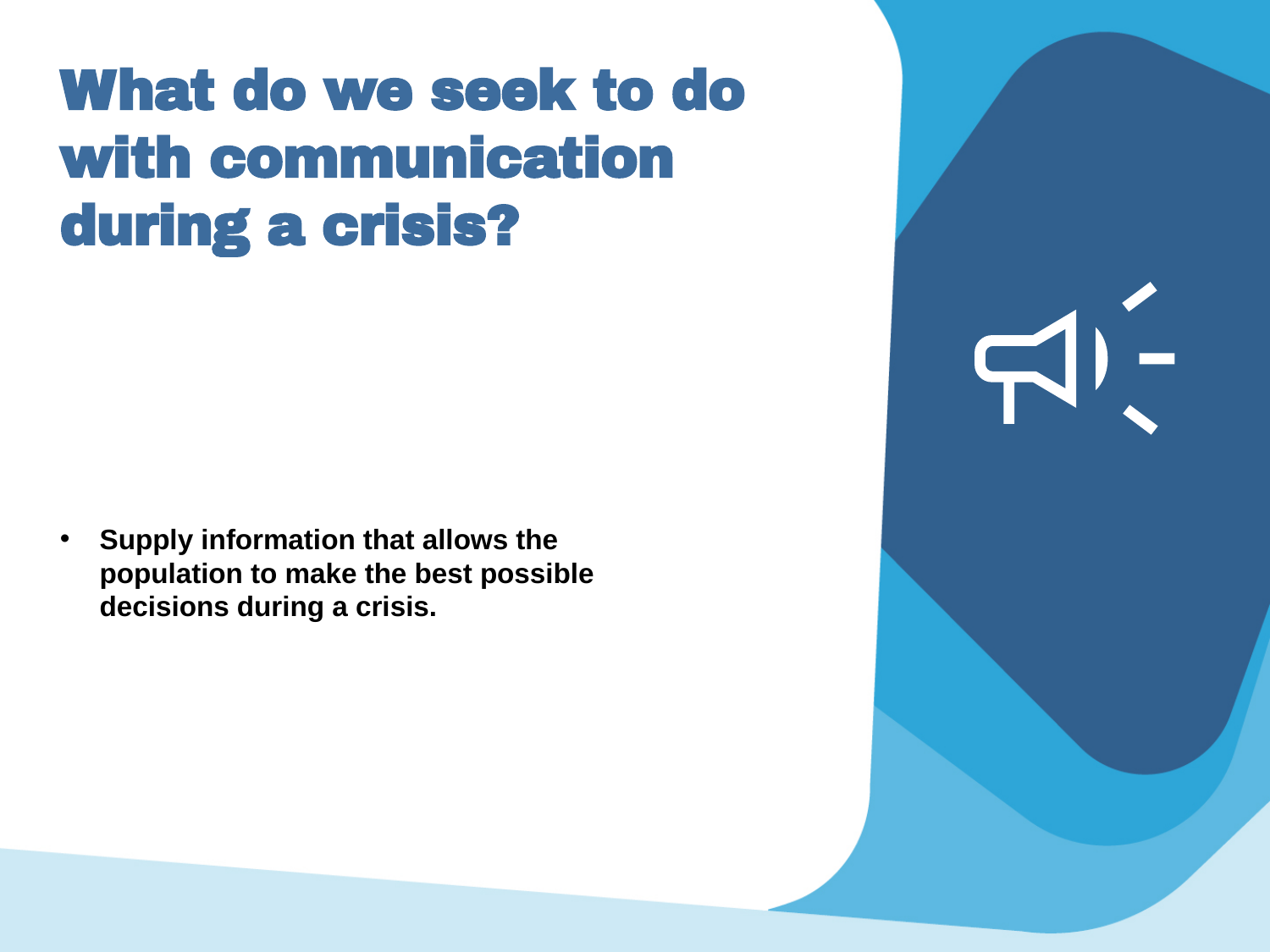

What do we seek to do with communication during a crisis?
Supply information that allows the population to make the best possible decisions during a crisis.